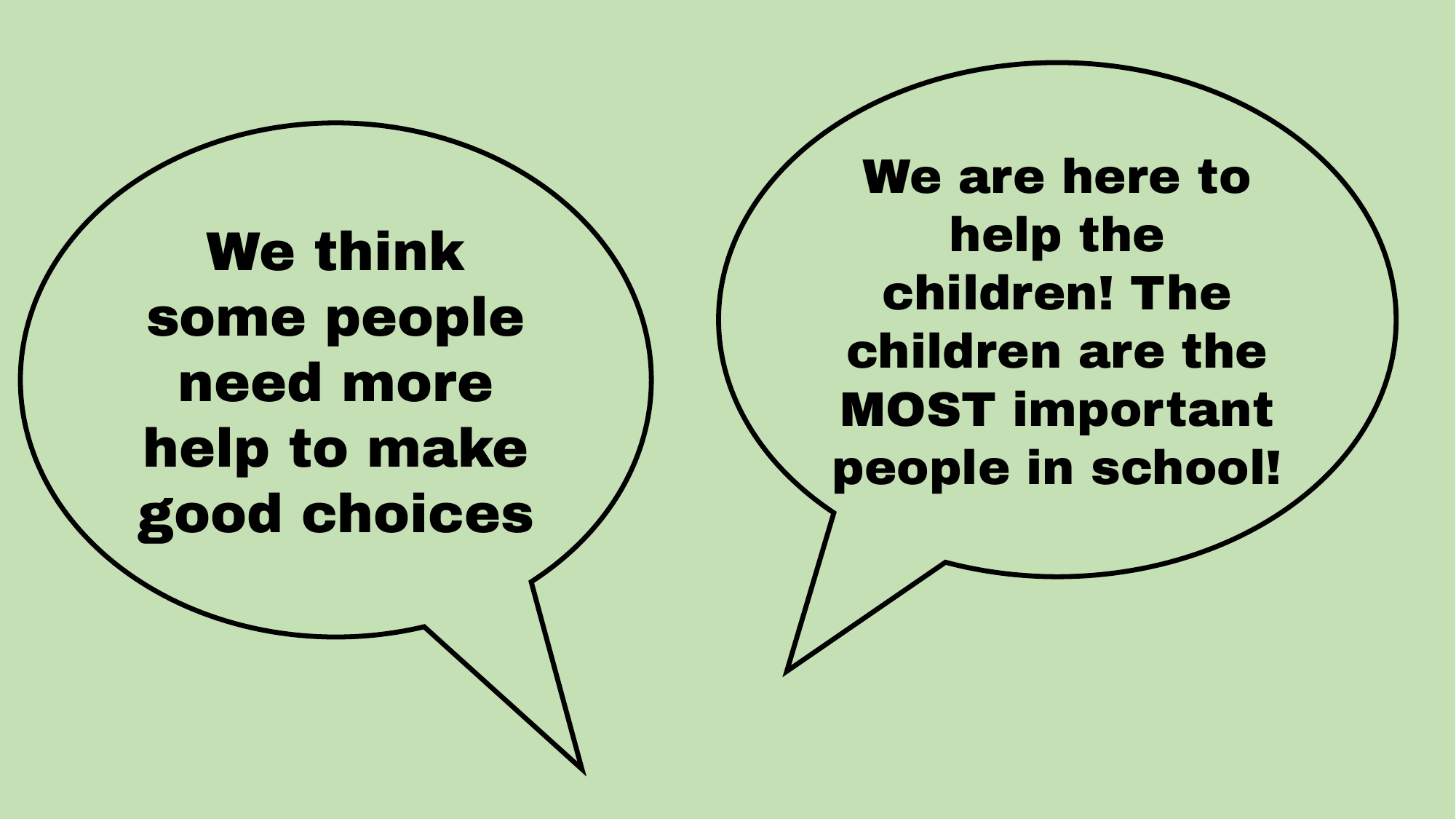

We are here to help the children! The children are the MOST important people in school!
We think some people need more help to make good choices